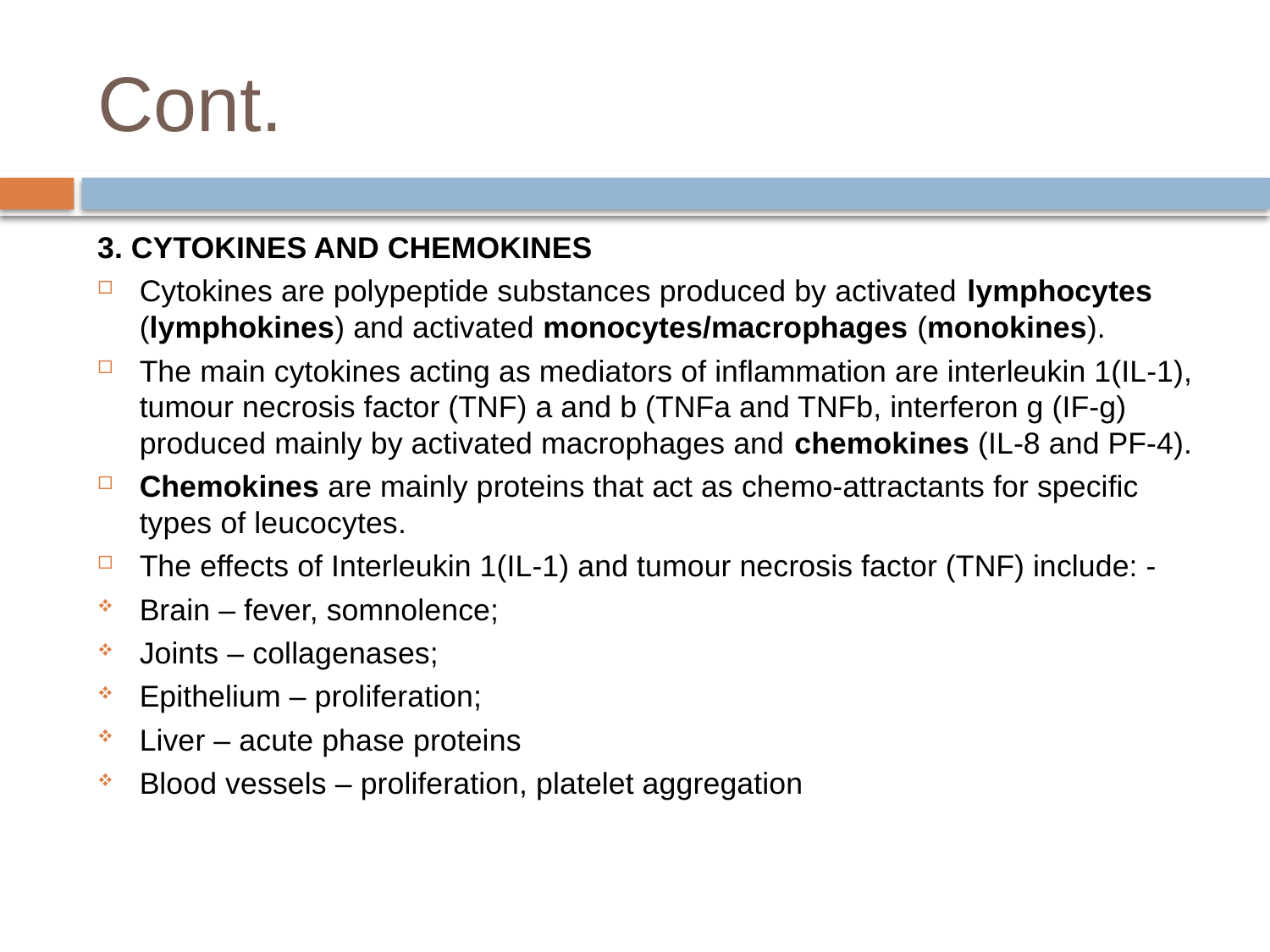

# Cont.
3. CYTOKINES AND CHEMOKINES
Cytokines are polypeptide substances produced by activated lymphocytes (lymphokines) and activated monocytes/macrophages (monokines).
The main cytokines acting as mediators of inflammation are interleukin 1(IL-1), tumour necrosis factor (TNF) a and b (TNFa and TNFb, interferon g (IF-g) produced mainly by activated macrophages and chemokines (IL-8 and PF-4).
Chemokines are mainly proteins that act as chemo-attractants for specific types of leucocytes.
The effects of Interleukin 1(IL-1) and tumour necrosis factor (TNF) include: -
Brain – fever, somnolence;
Joints – collagenases;
Epithelium – proliferation;
Liver – acute phase proteins
Blood vessels – proliferation, platelet aggregation